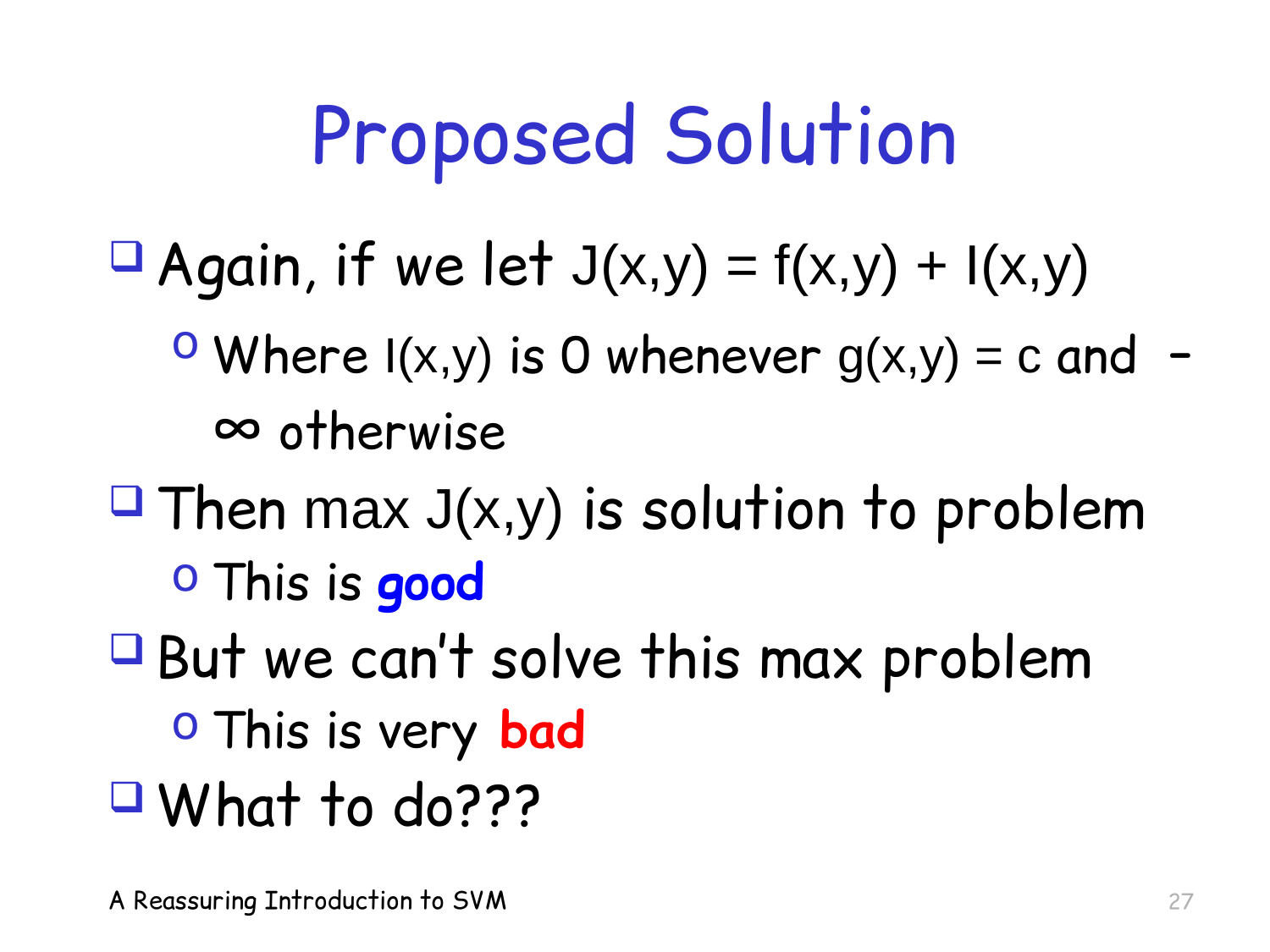

# Proposed Solution
Again, if we let J(x,y) = f(x,y) + I(x,y)
Where I(x,y) is 0 whenever g(x,y) = c and  -∞ otherwise
Then max J(x,y) is solution to problem
This is good
But we can’t solve this max problem
This is very bad
What to do???
A Reassuring Introduction to SVM
27